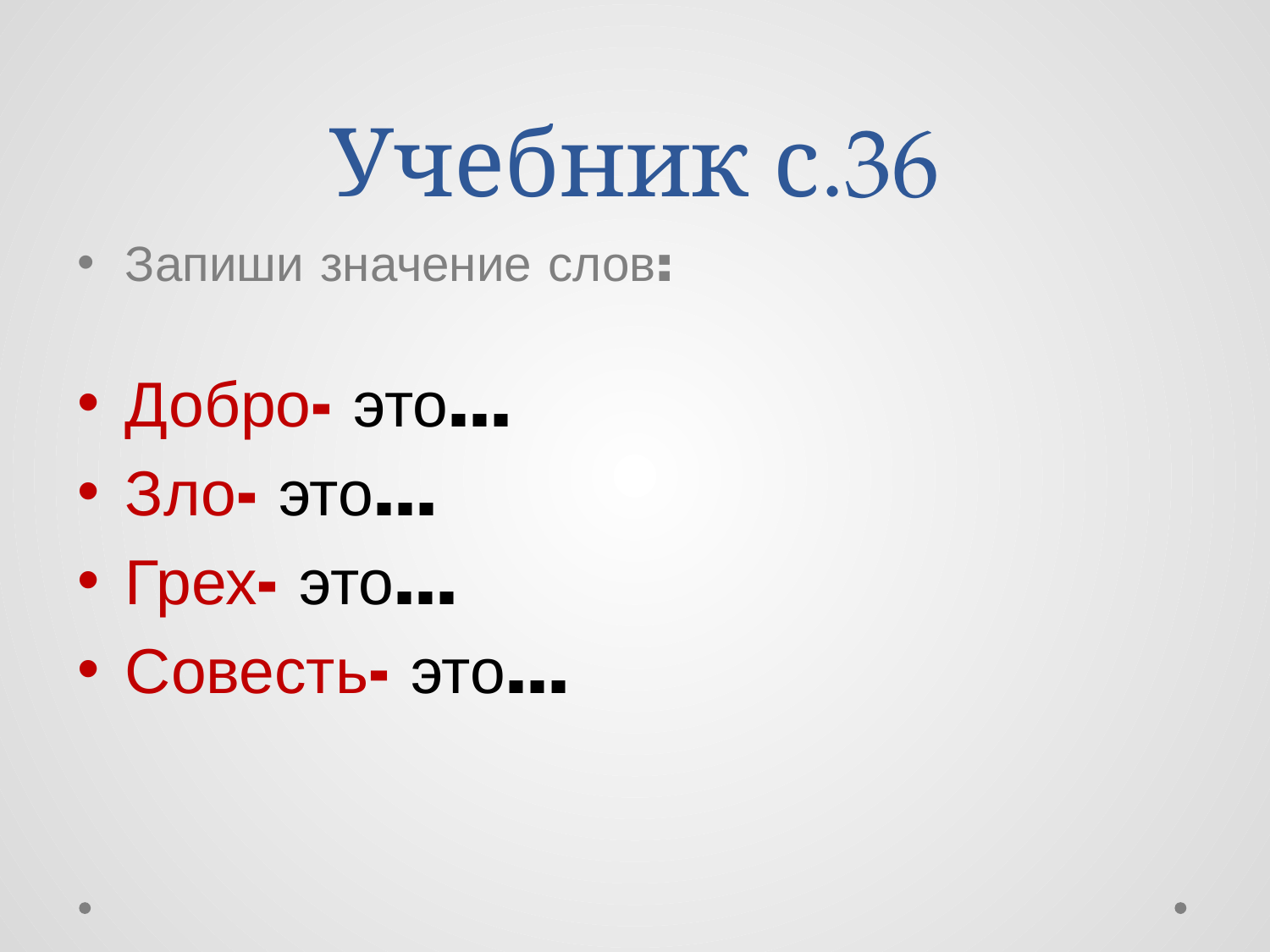

# Учебник с.36
Запиши значение слов:

Добро- это…
Зло- это…
Грех- это…
Совесть- это…